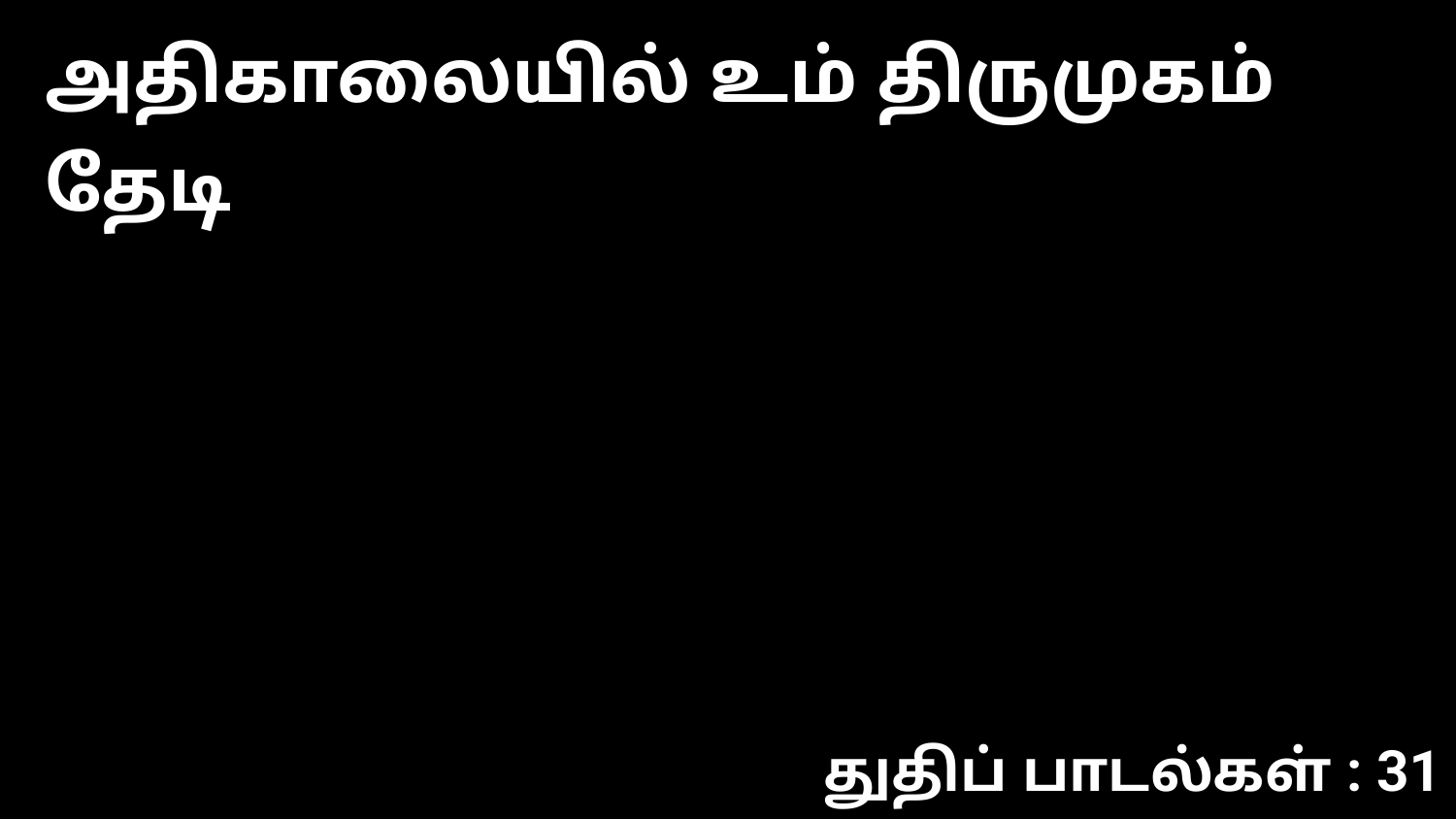

அதிகாலையில் உம் திருமுகம் தேடி
துதிப் பாடல்கள் : 31